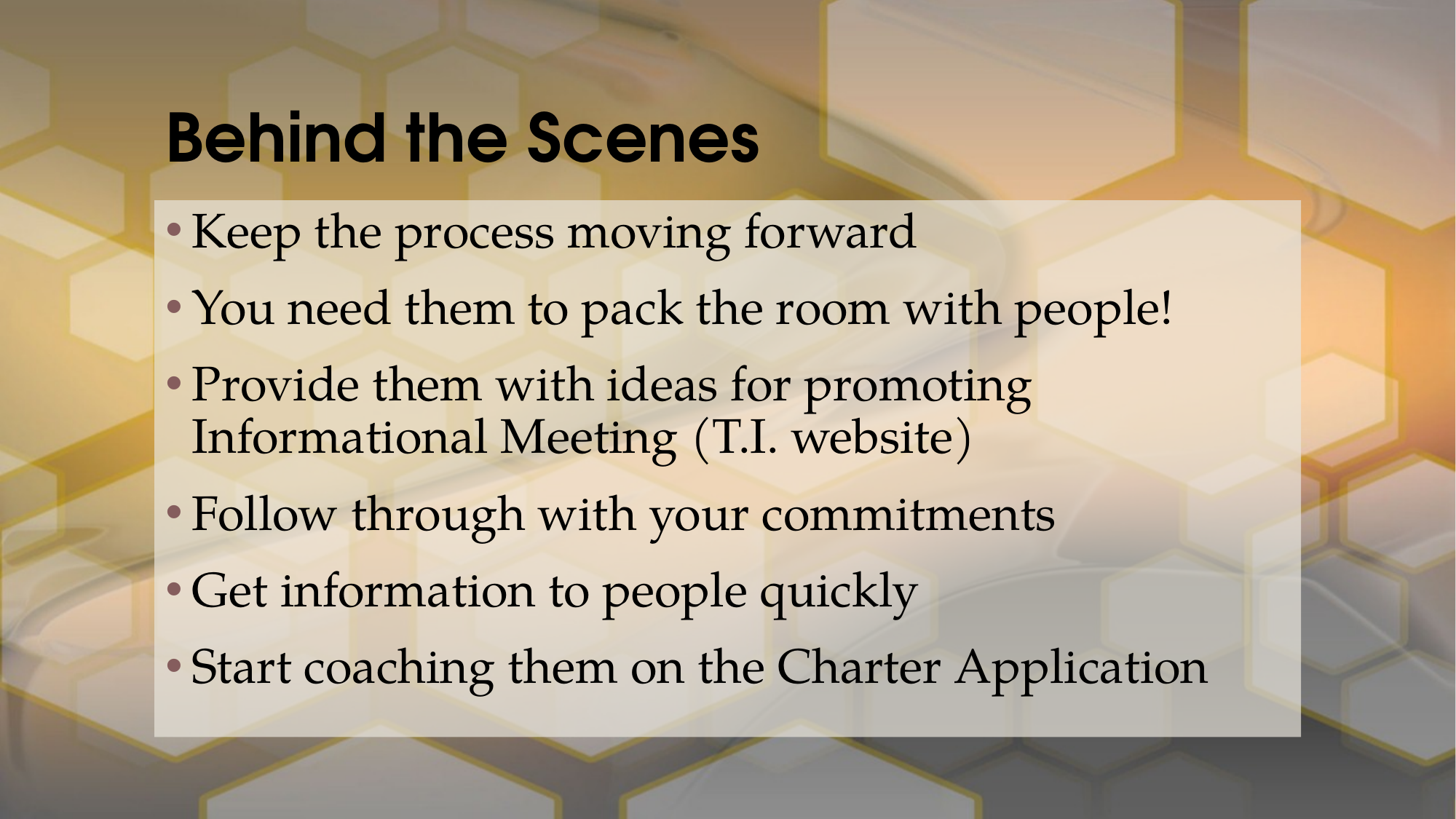

# Behind the Scenes
Keep the process moving forward
You need them to pack the room with people!
Provide them with ideas for promoting Informational Meeting (T.I. website)
Follow through with your commitments
Get information to people quickly
Start coaching them on the Charter Application